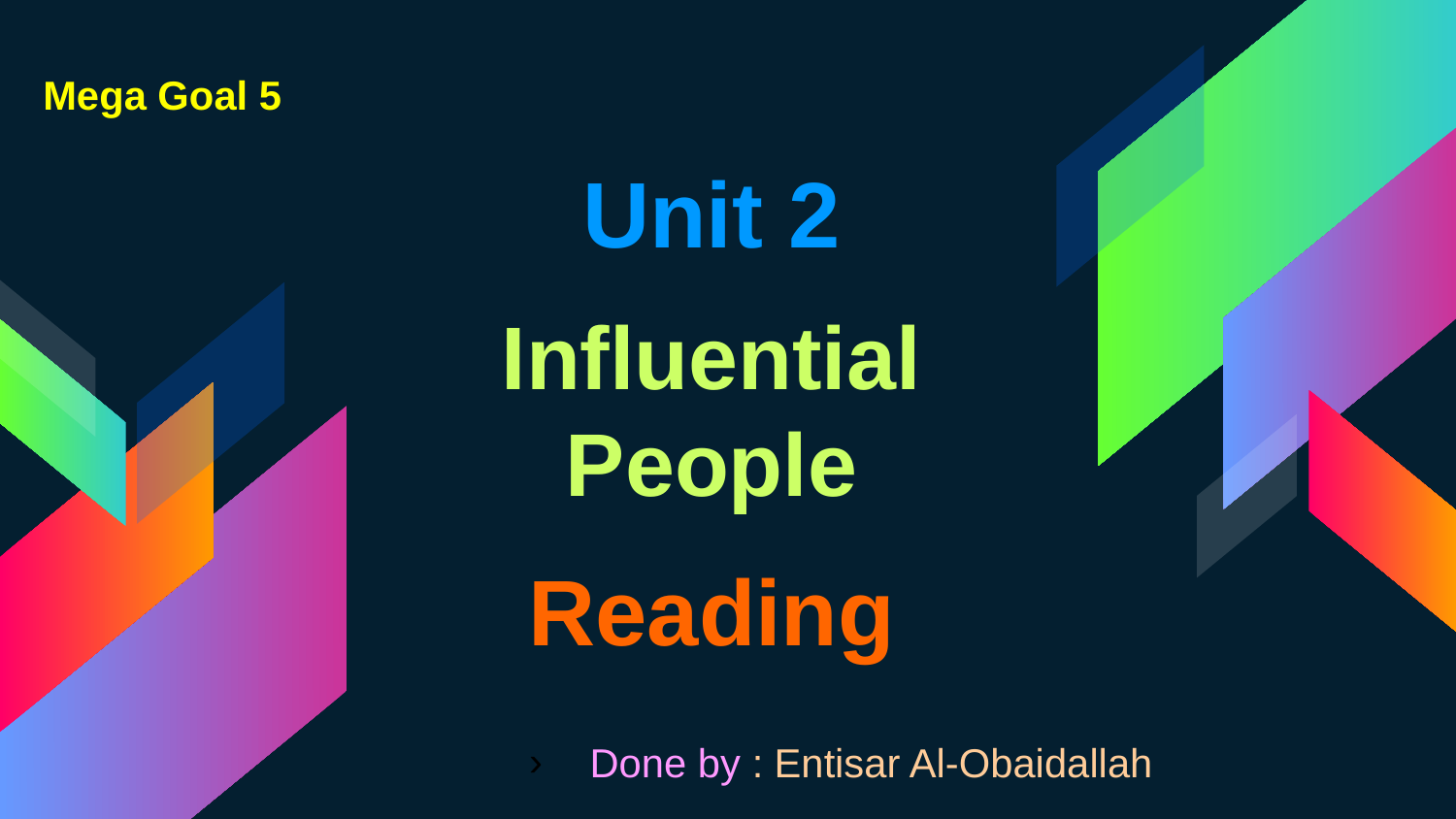

Mega Goal 5
# Unit 2 Influential People Reading
Done by : Entisar Al-Obaidallah